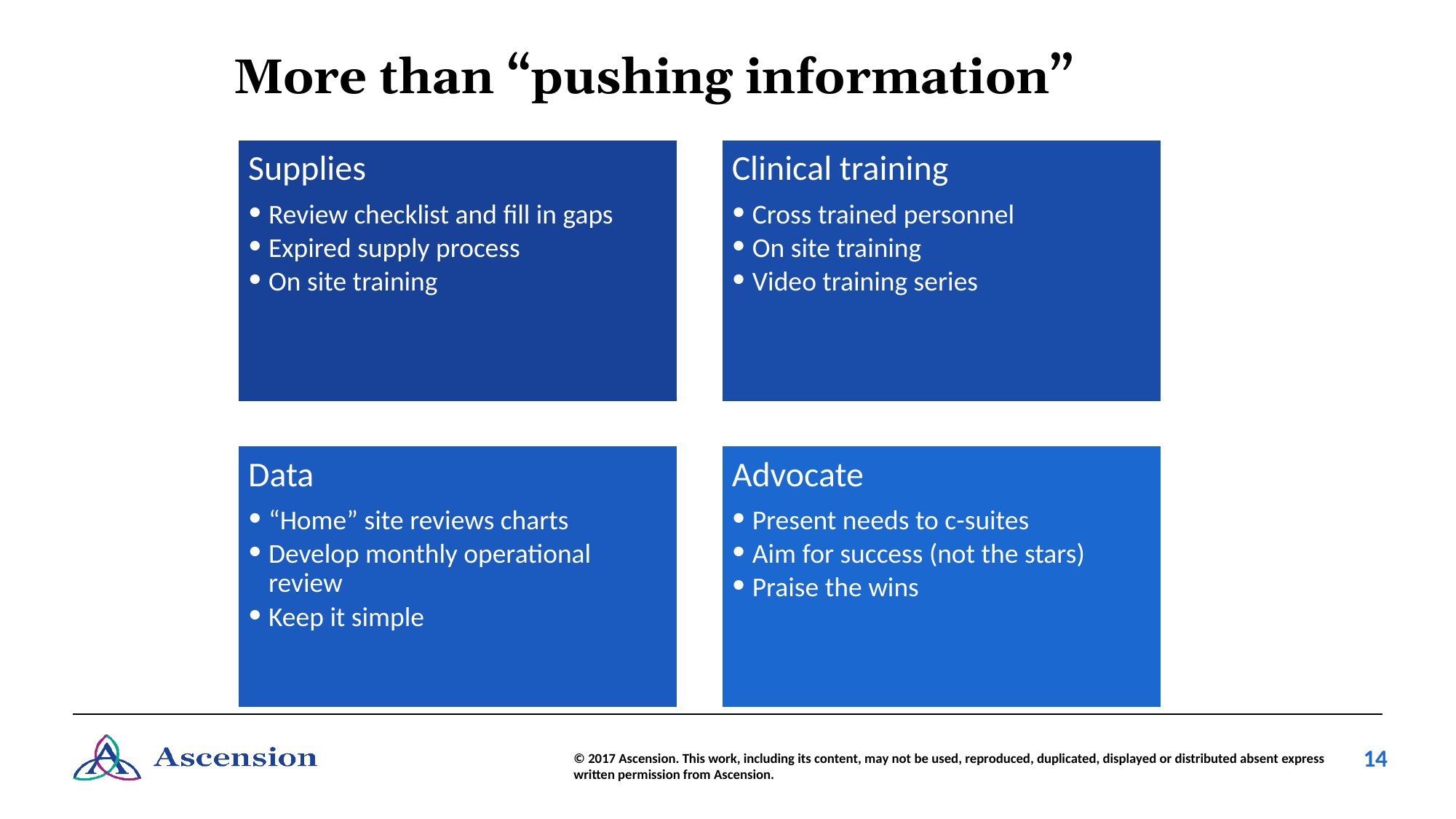

# More than “pushing information”

Supplies
Review checklist and fill in gaps
Expired supply process
On site training

Clinical training
Cross trained personnel
On site training
Video training series

Data
“Home” site reviews charts
Develop monthly operational review
Keep it simple

Advocate
Present needs to c-suites
Aim for success (not the stars)
Praise the wins